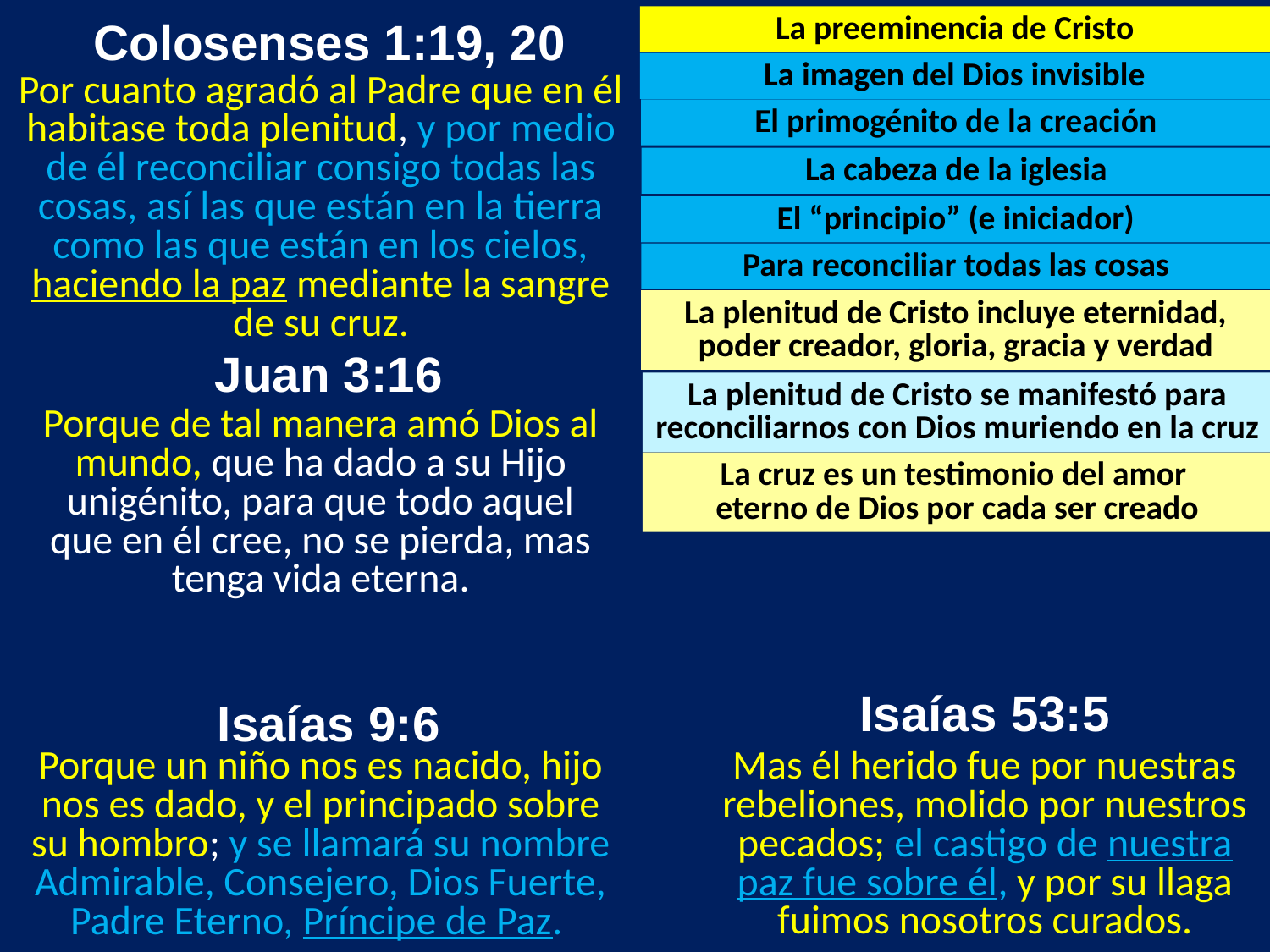

Colosenses 1:19, 20
La preeminencia de Cristo
La imagen del Dios invisible
Por cuanto agradó al Padre que en él habitase toda plenitud, y por medio de él reconciliar consigo todas las cosas, así las que están en la tierra como las que están en los cielos, haciendo la paz mediante la sangre de su cruz.
El primogénito de la creación
La cabeza de la iglesia
El “principio” (e iniciador)
Para reconciliar todas las cosas
La plenitud de Cristo incluye eternidad, poder creador, gloria, gracia y verdad
Juan 3:16
La plenitud de Cristo se manifestó para reconciliarnos con Dios muriendo en la cruz
Porque de tal manera amó Dios al mundo, que ha dado a su Hijo unigénito, para que todo aquel que en él cree, no se pierda, mas tenga vida eterna.
 La cruz es un testimonio del amor
eterno de Dios por cada ser creado
Isaías 53:5
Isaías 9:6
Mas él herido fue por nuestras rebeliones, molido por nuestros pecados; el castigo de nuestra paz fue sobre él, y por su llaga fuimos nosotros curados.
Porque un niño nos es nacido, hijo nos es dado, y el principado sobre su hombro; y se llamará su nombre Admirable, Consejero, Dios Fuerte, Padre Eterno, Príncipe de Paz.